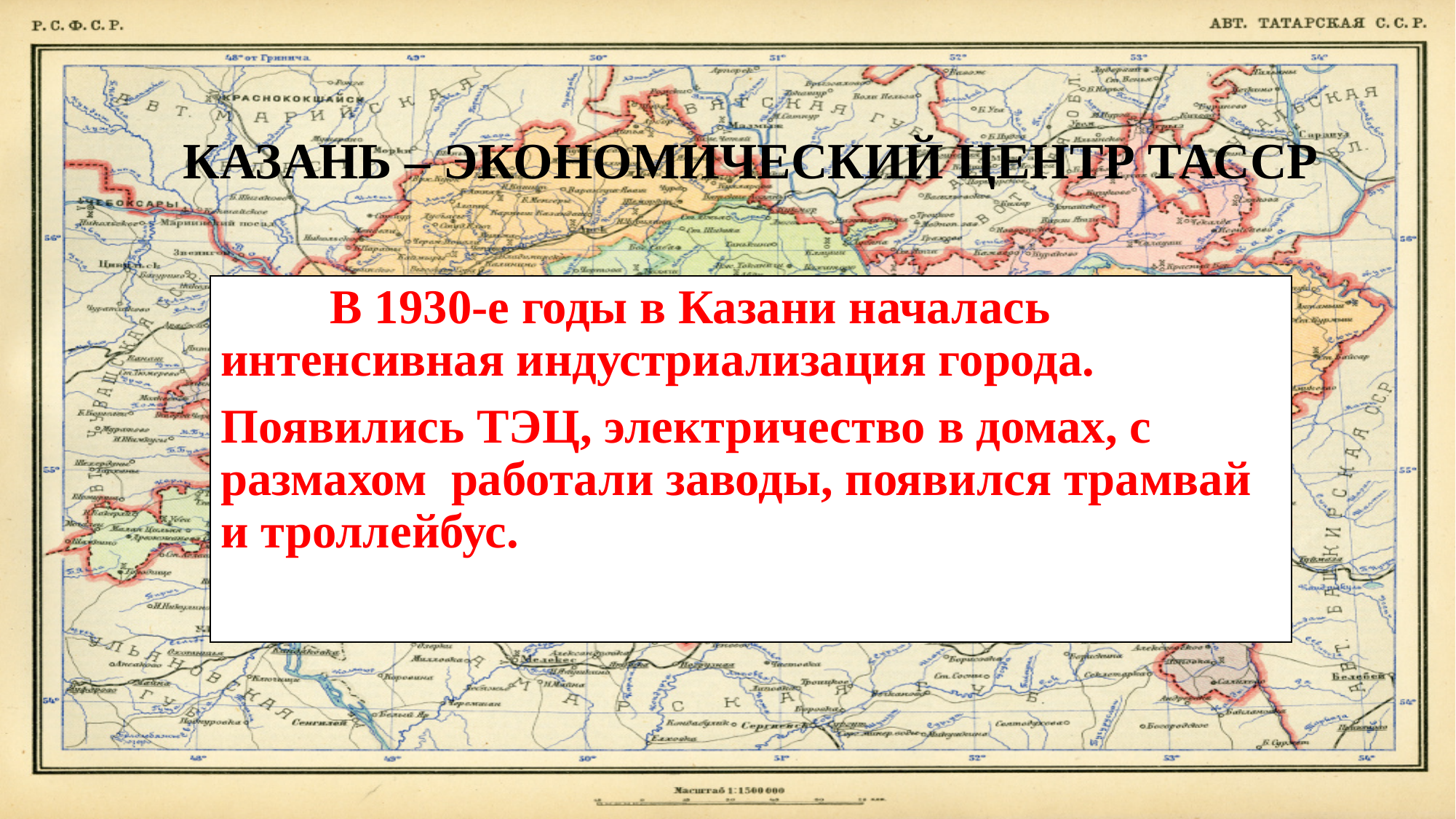

# КАЗАНЬ – ЭКОНОМИЧЕСКИЙ ЦЕНТР ТАССР
	В 1930-е годы в Казани началась интенсивная индустриализация города.
Появились ТЭЦ, электричество в домах, с размахом  работали заводы, появился трамвай и троллейбус.